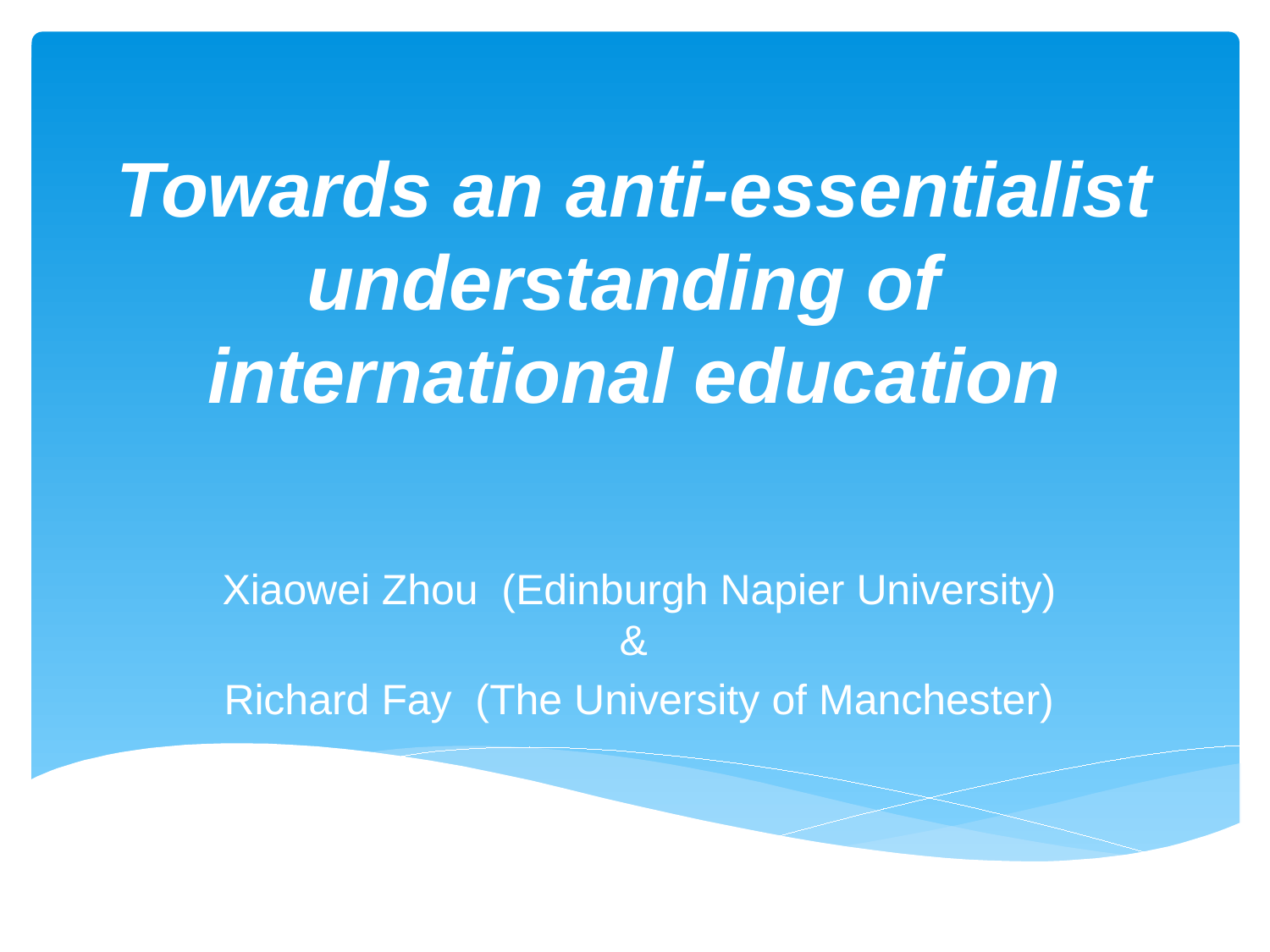

# Towards an anti-essentialist understanding of international education
Xiaowei Zhou  (Edinburgh Napier University) &
Richard Fay  (The University of Manchester)